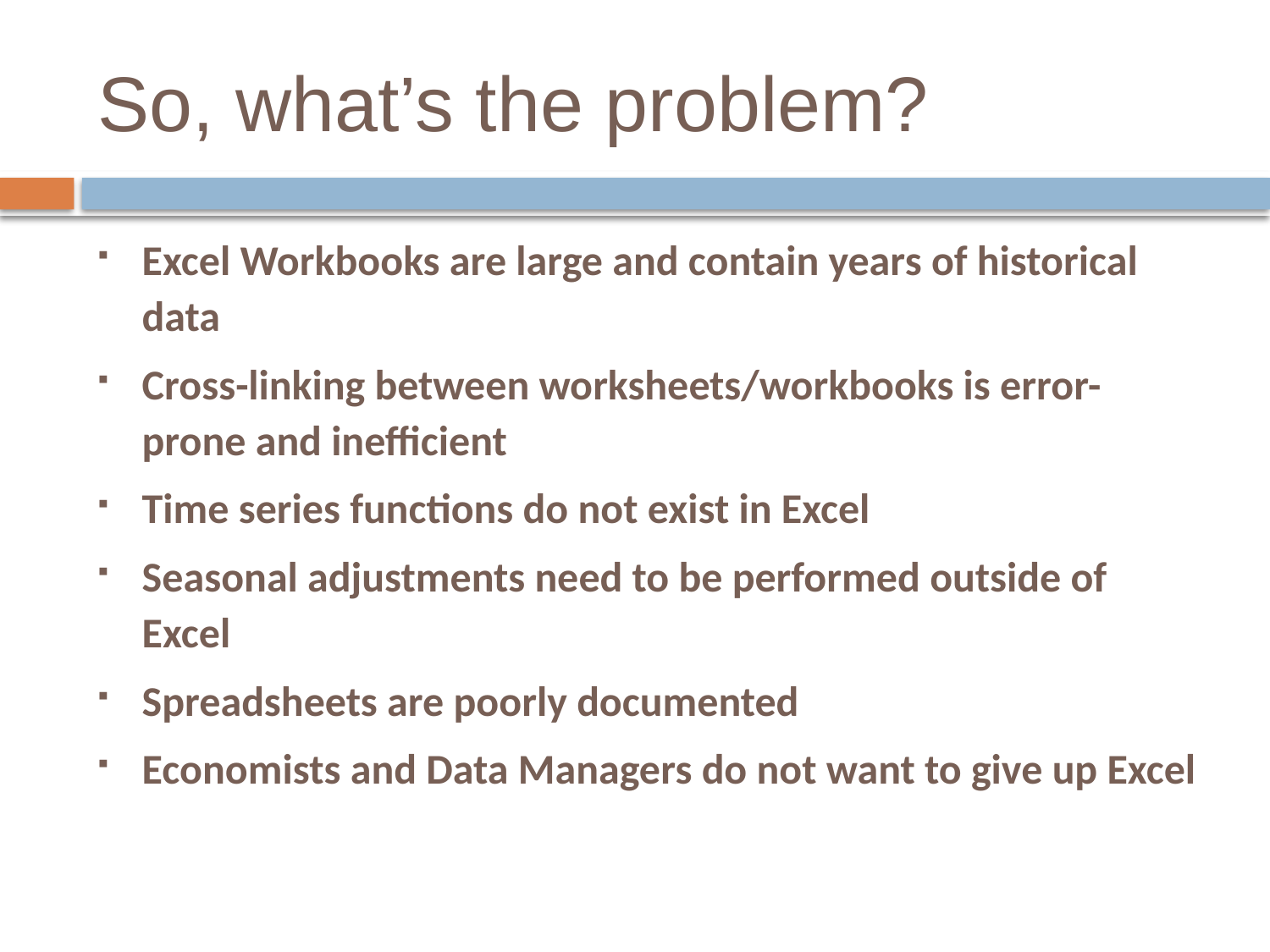

# So, what’s the problem?
Excel Workbooks are large and contain years of historical data
Cross-linking between worksheets/workbooks is error-prone and inefficient
Time series functions do not exist in Excel
Seasonal adjustments need to be performed outside of Excel
Spreadsheets are poorly documented
Economists and Data Managers do not want to give up Excel